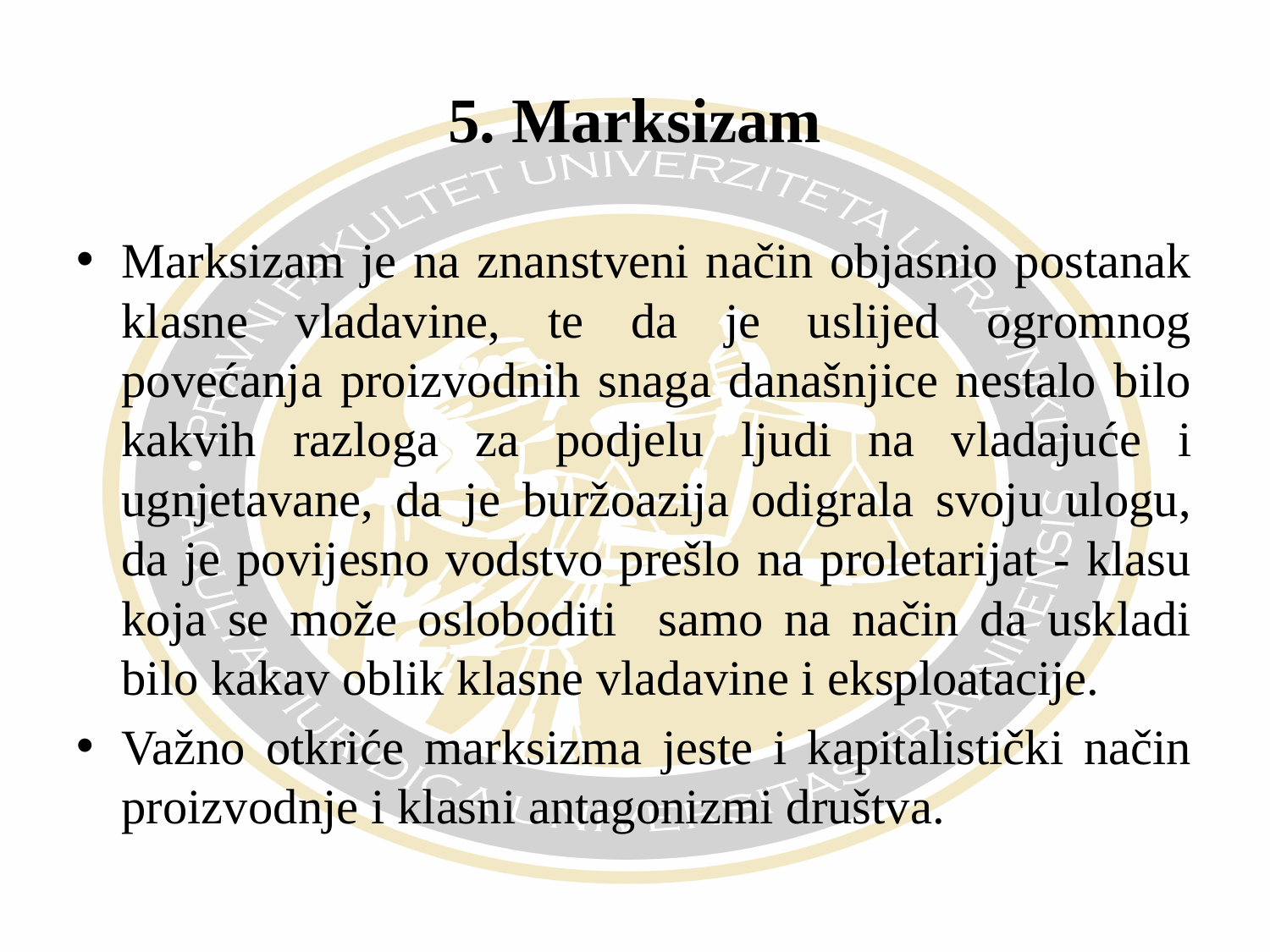

# 5. Marksizam
Marksizam je na znanstveni način objasnio postanak klasne vladavine, te da je uslijed ogromnog povećanja proizvodnih snaga današnjice nestalo bilo kakvih razloga za podjelu ljudi na vladajuće i ugnjetavane, da je buržoazija odigrala svoju ulogu, da je povijesno vodstvo prešlo na proletarijat - klasu koja se može osloboditi  samo na način da uskladi bilo kakav oblik klasne vladavine i eksploatacije.
Važno otkriće marksizma jeste i kapitalistički način proizvodnje i klasni antagonizmi društva.